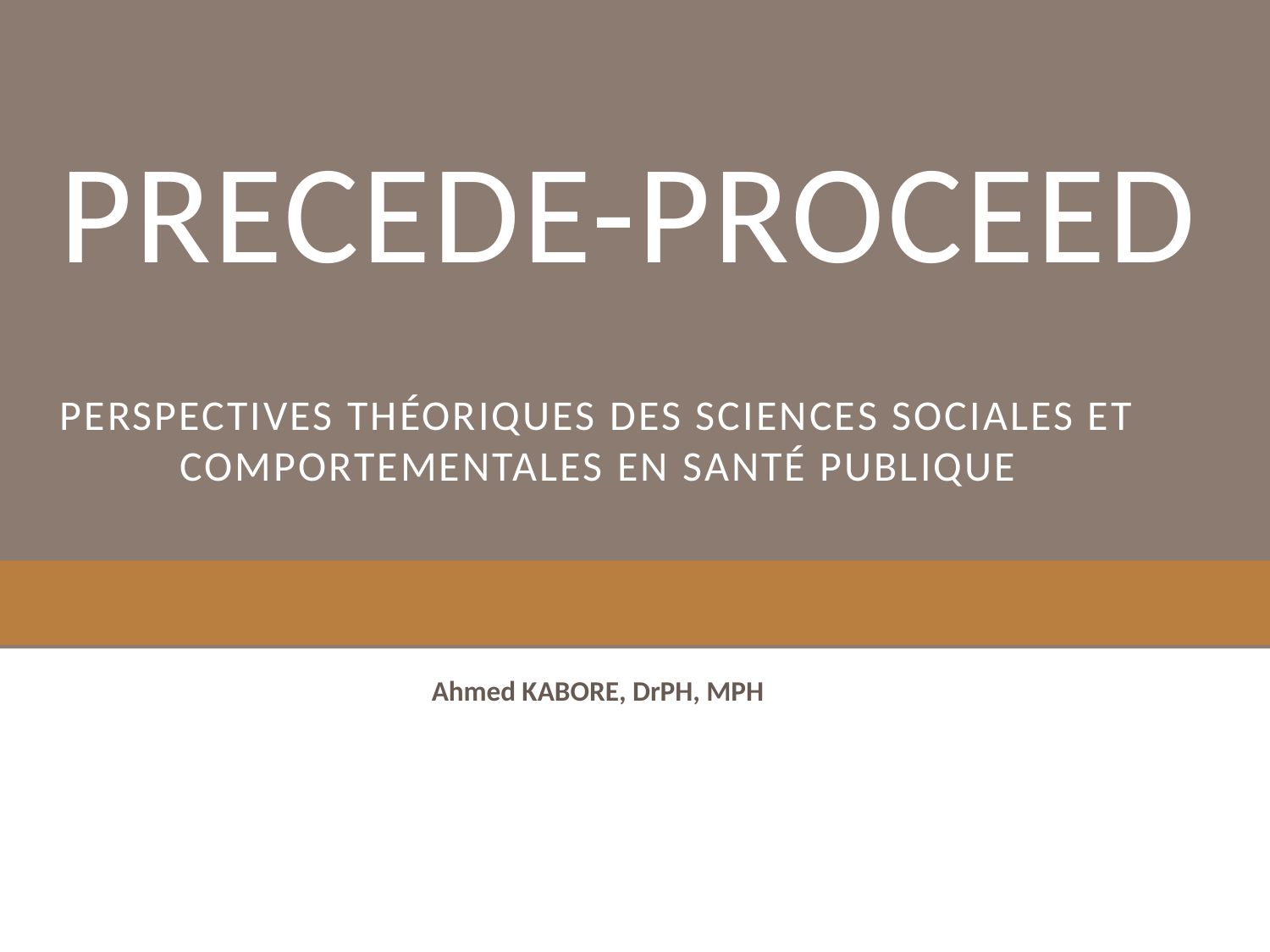

# PRECEDE-PROCEED
Perspectives théoriques des sciences sociales et comportementales en santé publique
Ahmed KABORE, DrPH, MPH